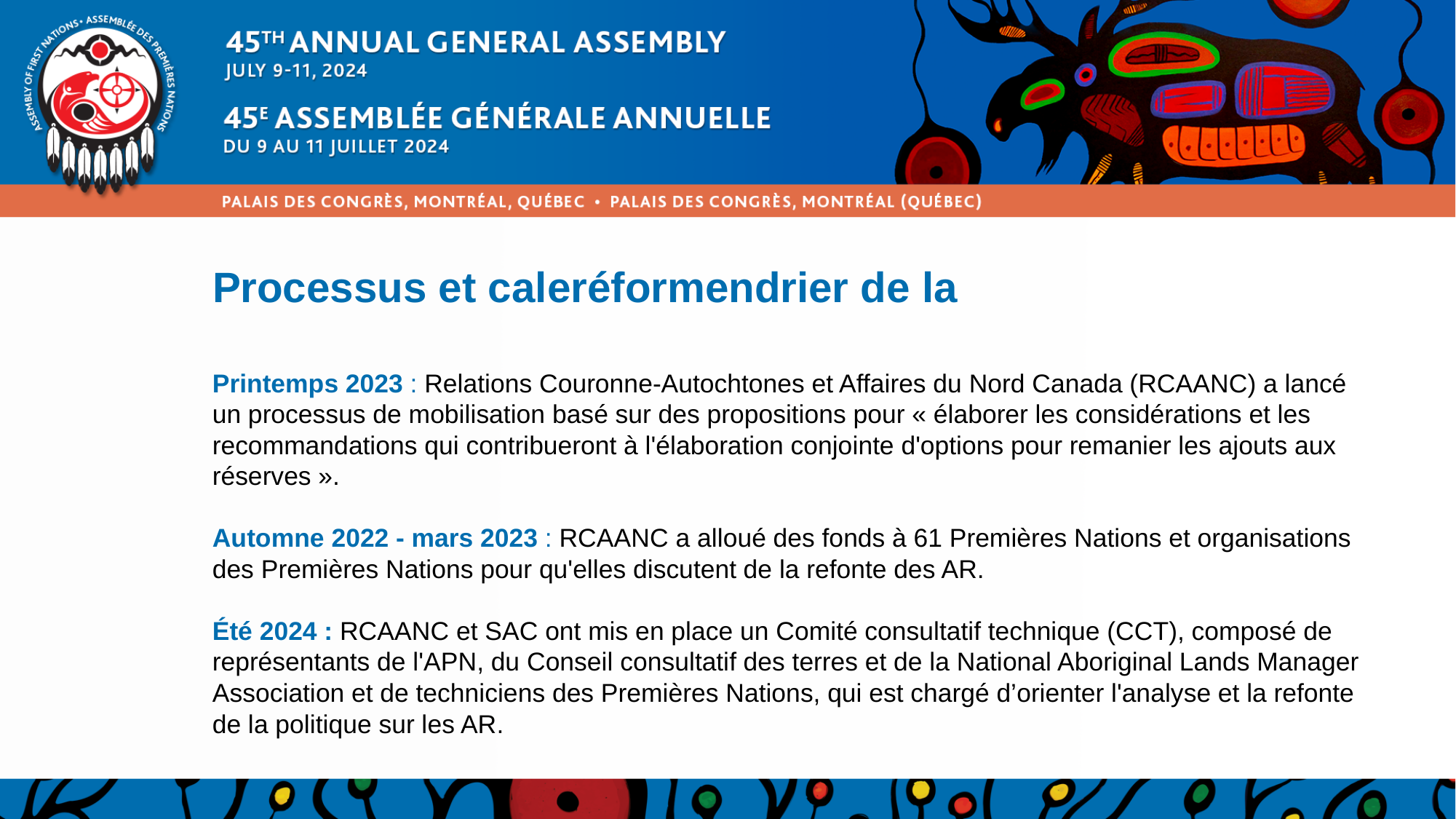

# Processus et caleréformendrier de la
Printemps 2023 : Relations Couronne-Autochtones et Affaires du Nord Canada (RCAANC) a lancé un processus de mobilisation basé sur des propositions pour « élaborer les considérations et les recommandations qui contribueront à l'élaboration conjointe d'options pour remanier les ajouts aux réserves ».

Automne 2022 - mars 2023 : RCAANC a alloué des fonds à 61 Premières Nations et organisations des Premières Nations pour qu'elles discutent de la refonte des AR.

Été 2024 : RCAANC et SAC ont mis en place un Comité consultatif technique (CCT), composé de représentants de l'APN, du Conseil consultatif des terres et de la National Aboriginal Lands Manager Association et de techniciens des Premières Nations, qui est chargé d’orienter l'analyse et la refonte de la politique sur les AR.